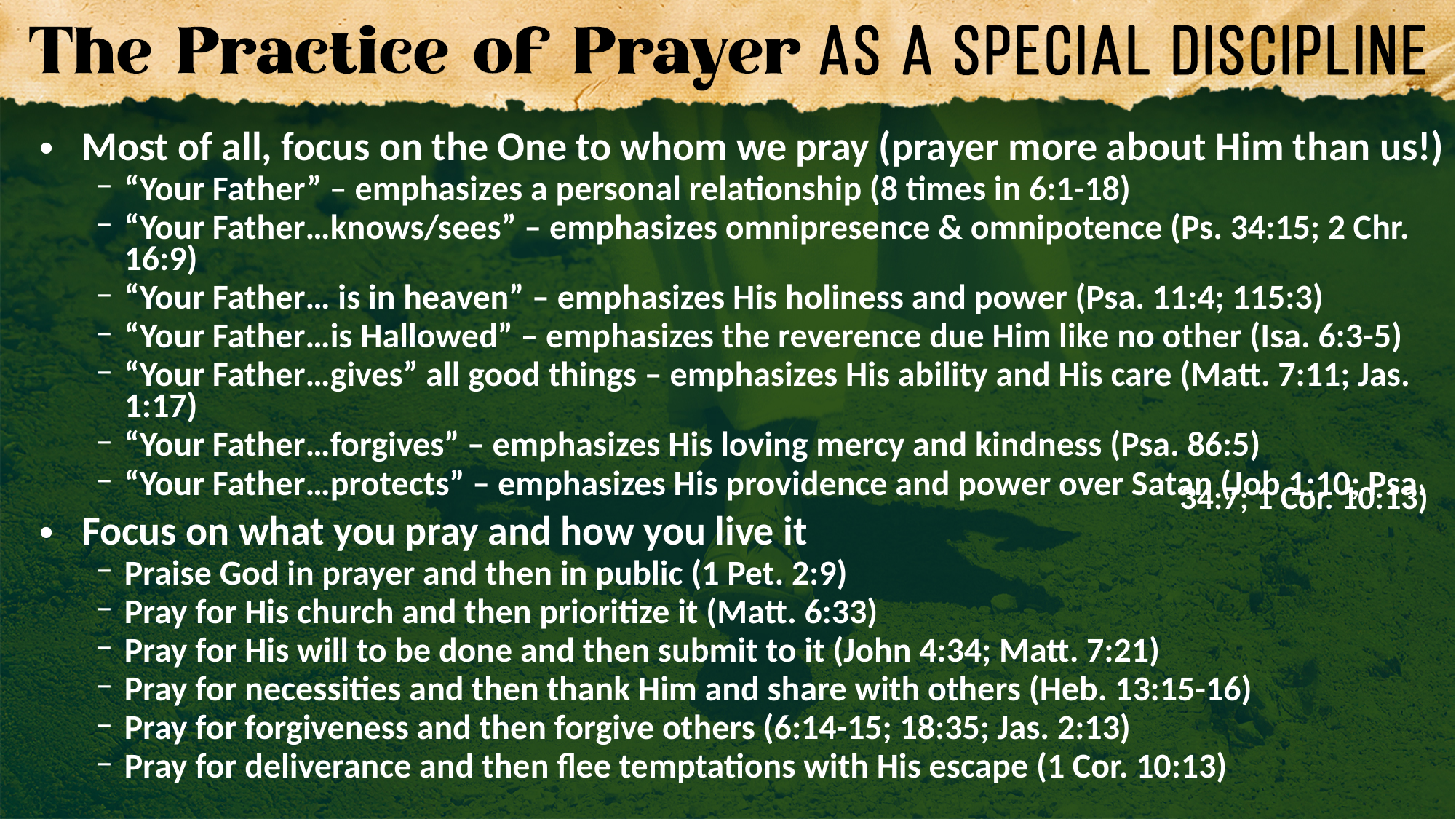

Most of all, focus on the One to whom we pray (prayer more about Him than us!)
“Your Father” – emphasizes a personal relationship (8 times in 6:1-18)
“Your Father…knows/sees” – emphasizes omnipresence & omnipotence (Ps. 34:15; 2 Chr. 16:9)
“Your Father… is in heaven” – emphasizes His holiness and power (Psa. 11:4; 115:3)
“Your Father…is Hallowed” – emphasizes the reverence due Him like no other (Isa. 6:3-5)
“Your Father…gives” all good things – emphasizes His ability and His care (Matt. 7:11; Jas. 1:17)
“Your Father…forgives” – emphasizes His loving mercy and kindness (Psa. 86:5)
“Your Father…protects” – emphasizes His providence and power over Satan (Job 1:10; Psa.
Focus on what you pray and how you live it
Praise God in prayer and then in public (1 Pet. 2:9)
Pray for His church and then prioritize it (Matt. 6:33)
Pray for His will to be done and then submit to it (John 4:34; Matt. 7:21)
Pray for necessities and then thank Him and share with others (Heb. 13:15-16)
Pray for forgiveness and then forgive others (6:14-15; 18:35; Jas. 2:13)
Pray for deliverance and then flee temptations with His escape (1 Cor. 10:13)
34:7; 1 Cor. 10:13)